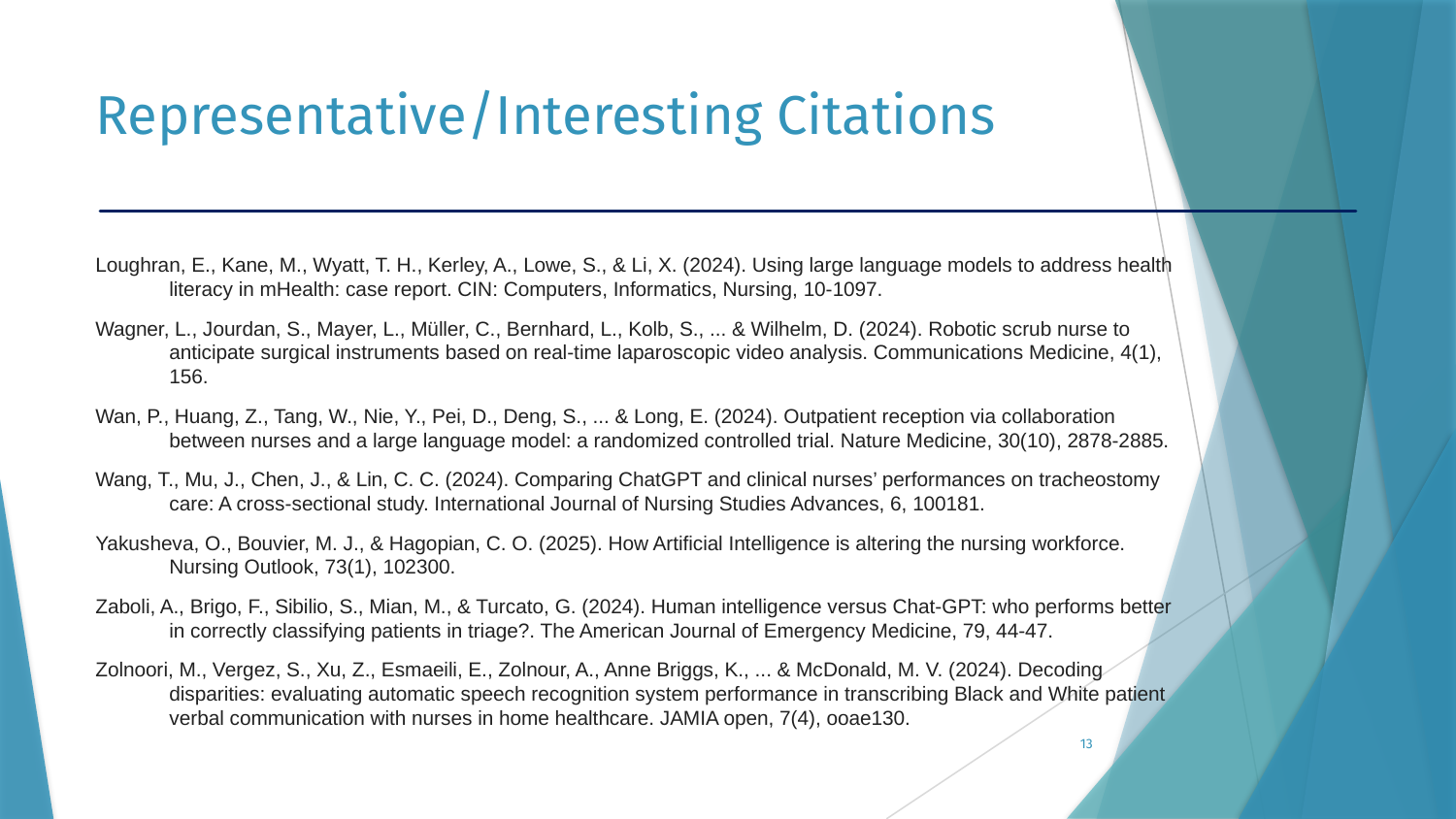

# Representative/Interesting Citations
Loughran, E., Kane, M., Wyatt, T. H., Kerley, A., Lowe, S., & Li, X. (2024). Using large language models to address health literacy in mHealth: case report. CIN: Computers, Informatics, Nursing, 10-1097.
Wagner, L., Jourdan, S., Mayer, L., Müller, C., Bernhard, L., Kolb, S., ... & Wilhelm, D. (2024). Robotic scrub nurse to anticipate surgical instruments based on real-time laparoscopic video analysis. Communications Medicine, 4(1), 156.
Wan, P., Huang, Z., Tang, W., Nie, Y., Pei, D., Deng, S., ... & Long, E. (2024). Outpatient reception via collaboration between nurses and a large language model: a randomized controlled trial. Nature Medicine, 30(10), 2878-2885.
Wang, T., Mu, J., Chen, J., & Lin, C. C. (2024). Comparing ChatGPT and clinical nurses’ performances on tracheostomy care: A cross-sectional study. International Journal of Nursing Studies Advances, 6, 100181.
Yakusheva, O., Bouvier, M. J., & Hagopian, C. O. (2025). How Artificial Intelligence is altering the nursing workforce. Nursing Outlook, 73(1), 102300.
Zaboli, A., Brigo, F., Sibilio, S., Mian, M., & Turcato, G. (2024). Human intelligence versus Chat-GPT: who performs better in correctly classifying patients in triage?. The American Journal of Emergency Medicine, 79, 44-47.
Zolnoori, M., Vergez, S., Xu, Z., Esmaeili, E., Zolnour, A., Anne Briggs, K., ... & McDonald, M. V. (2024). Decoding disparities: evaluating automatic speech recognition system performance in transcribing Black and White patient verbal communication with nurses in home healthcare. JAMIA open, 7(4), ooae130.
13